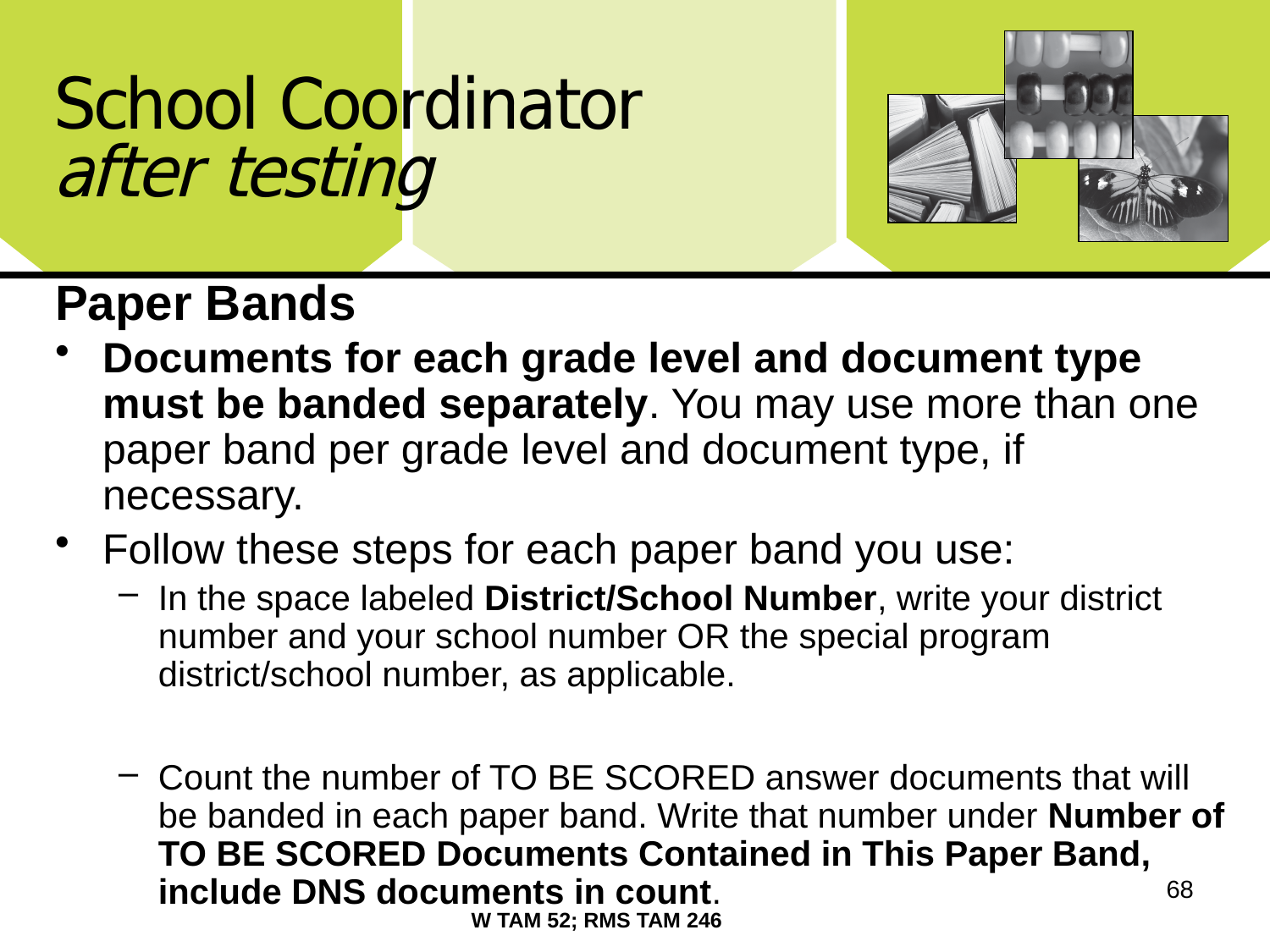

# School Coordinator after testing
Paper Bands
Documents for each grade level and document type must be banded separately. You may use more than one paper band per grade level and document type, if necessary.
Follow these steps for each paper band you use:
In the space labeled District/School Number, write your district number and your school number OR the special program district/school number, as applicable.

Count the number of TO BE SCORED answer documents that will be banded in each paper band. Write that number under Number of TO BE SCORED Documents Contained in This Paper Band, include DNS documents in count.
68
W TAM 52; RMS TAM 246